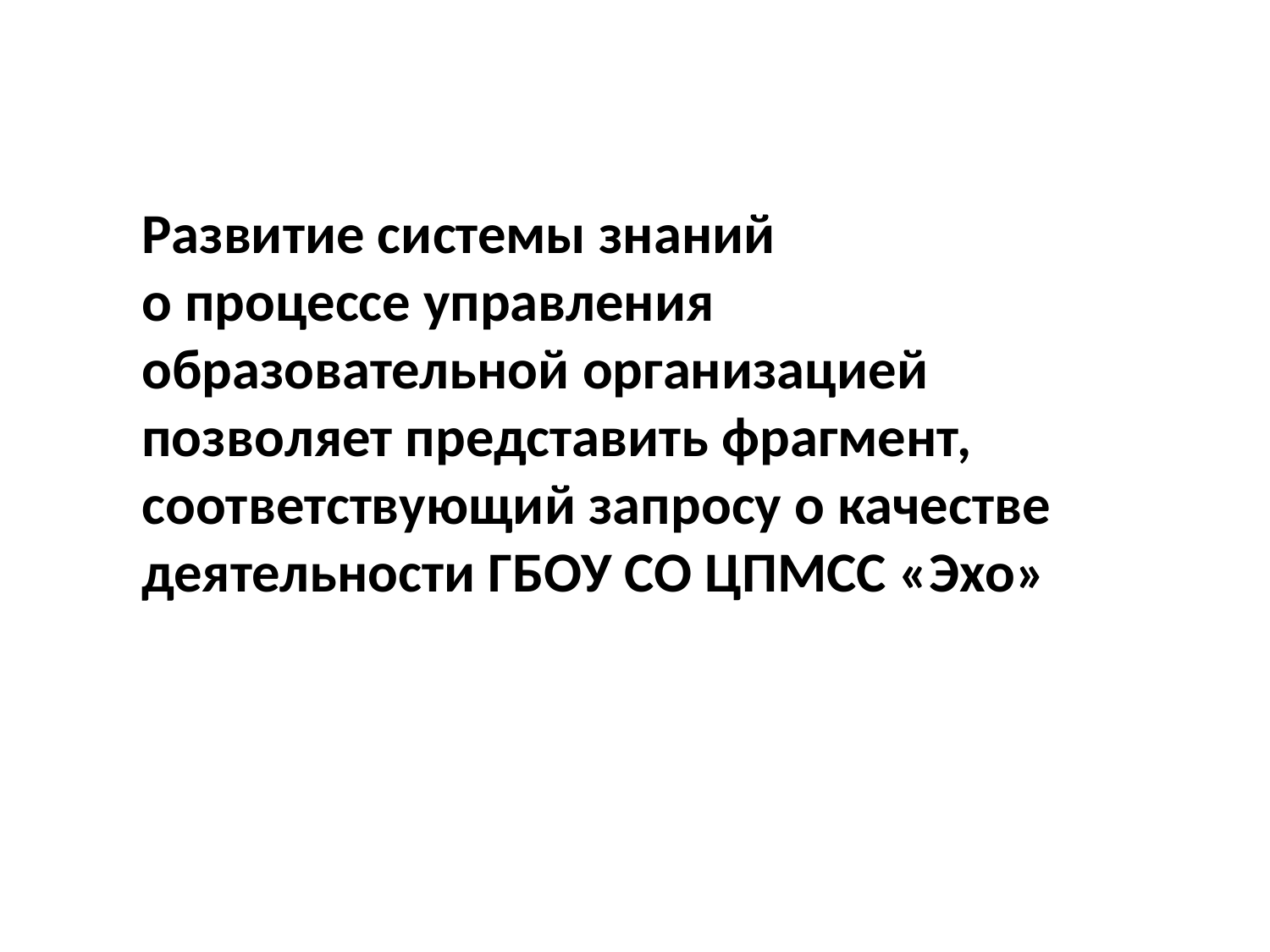

Развитие системы знаний
о процессе управления
образовательной организацией позволяет представить фрагмент,
соответствующий запросу о качестве деятельности ГБОУ СО ЦПМСС «Эхо»